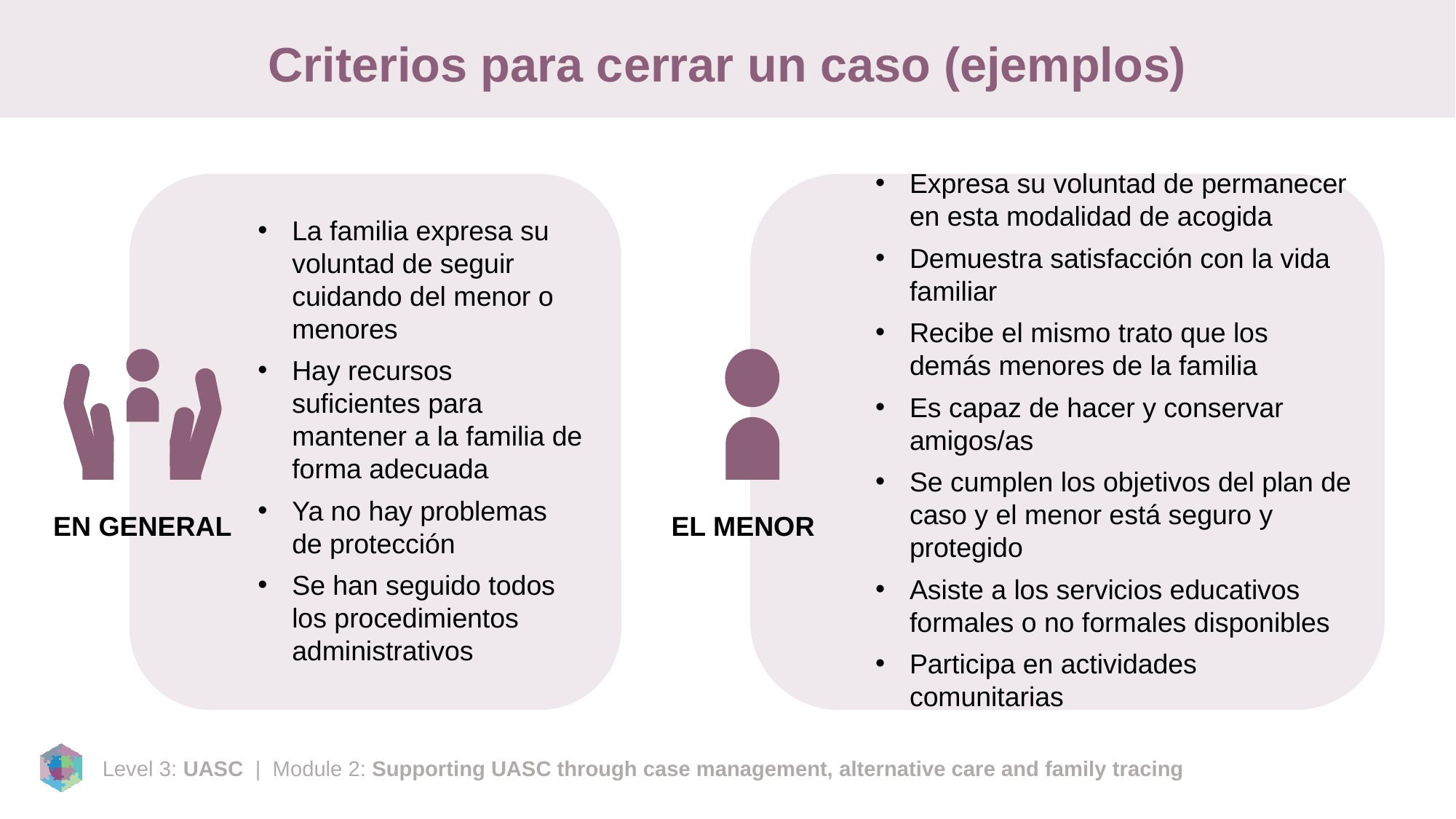

# Criterios para cerrar un caso (ejemplos)
Expresa su voluntad de permanecer en esta modalidad de acogida
Demuestra satisfacción con la vida familiar
Recibe el mismo trato que los demás menores de la familia
Es capaz de hacer y conservar amigos/as
Se cumplen los objetivos del plan de caso y el menor está seguro y protegido
Asiste a los servicios educativos formales o no formales disponibles
Participa en actividades comunitarias

La familia expresa su voluntad de seguir cuidando del menor o menores
Hay recursos suficientes para mantener a la familia de forma adecuada
Ya no hay problemas de protección
Se han seguido todos los procedimientos administrativos

EN GENERAL
EL MENOR